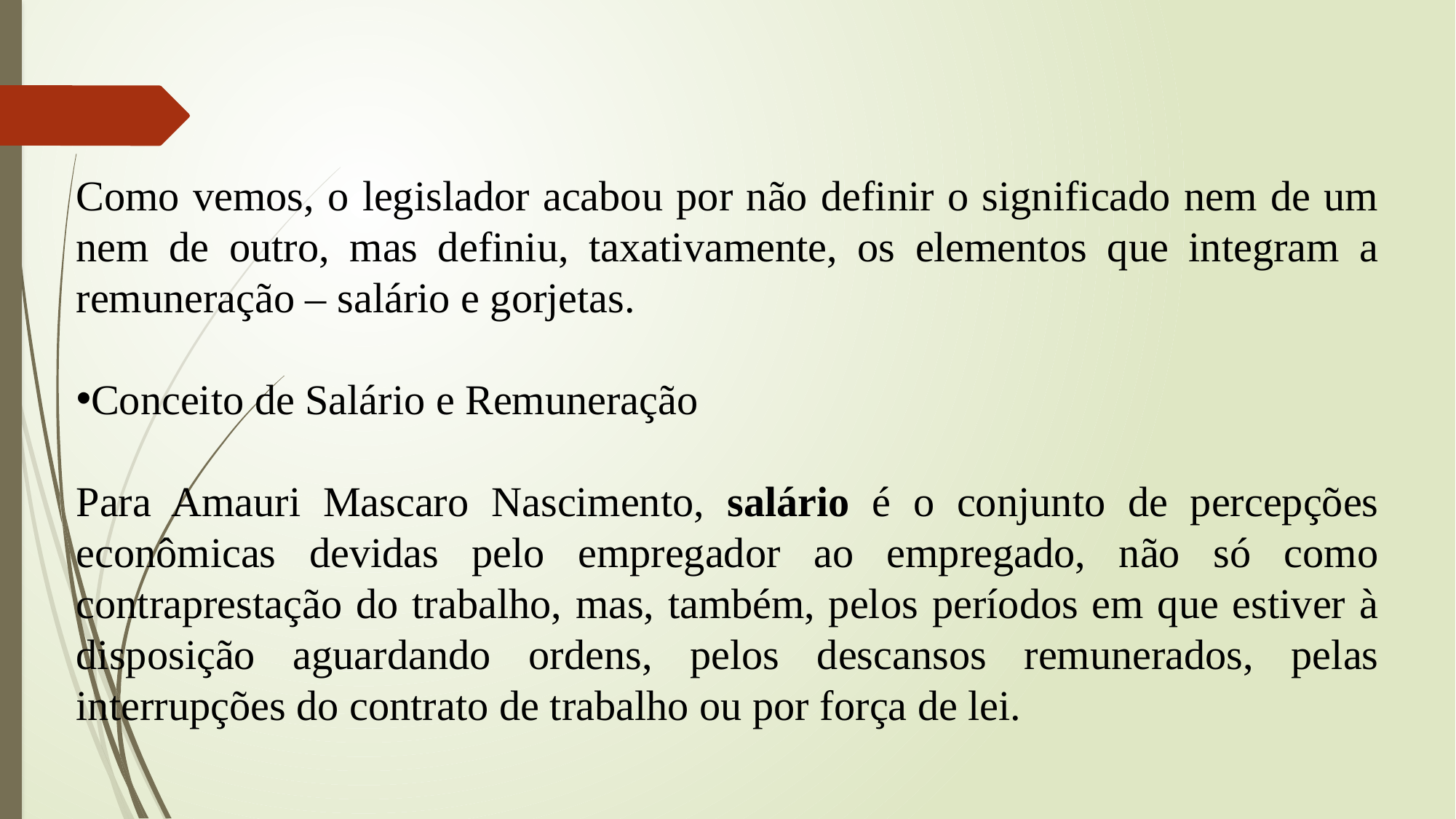

Como vemos, o legislador acabou por não definir o significado nem de um nem de outro, mas definiu, taxativamente, os elementos que integram a remuneração – salário e gorjetas.

Conceito de Salário e Remuneração

Para Amauri Mascaro Nascimento, salário é o conjunto de percepções econômicas devidas pelo empregador ao empregado, não só como contraprestação do trabalho, mas, também, pelos períodos em que estiver à disposição aguardando ordens, pelos descansos remunerados, pelas interrupções do contrato de trabalho ou por força de lei.